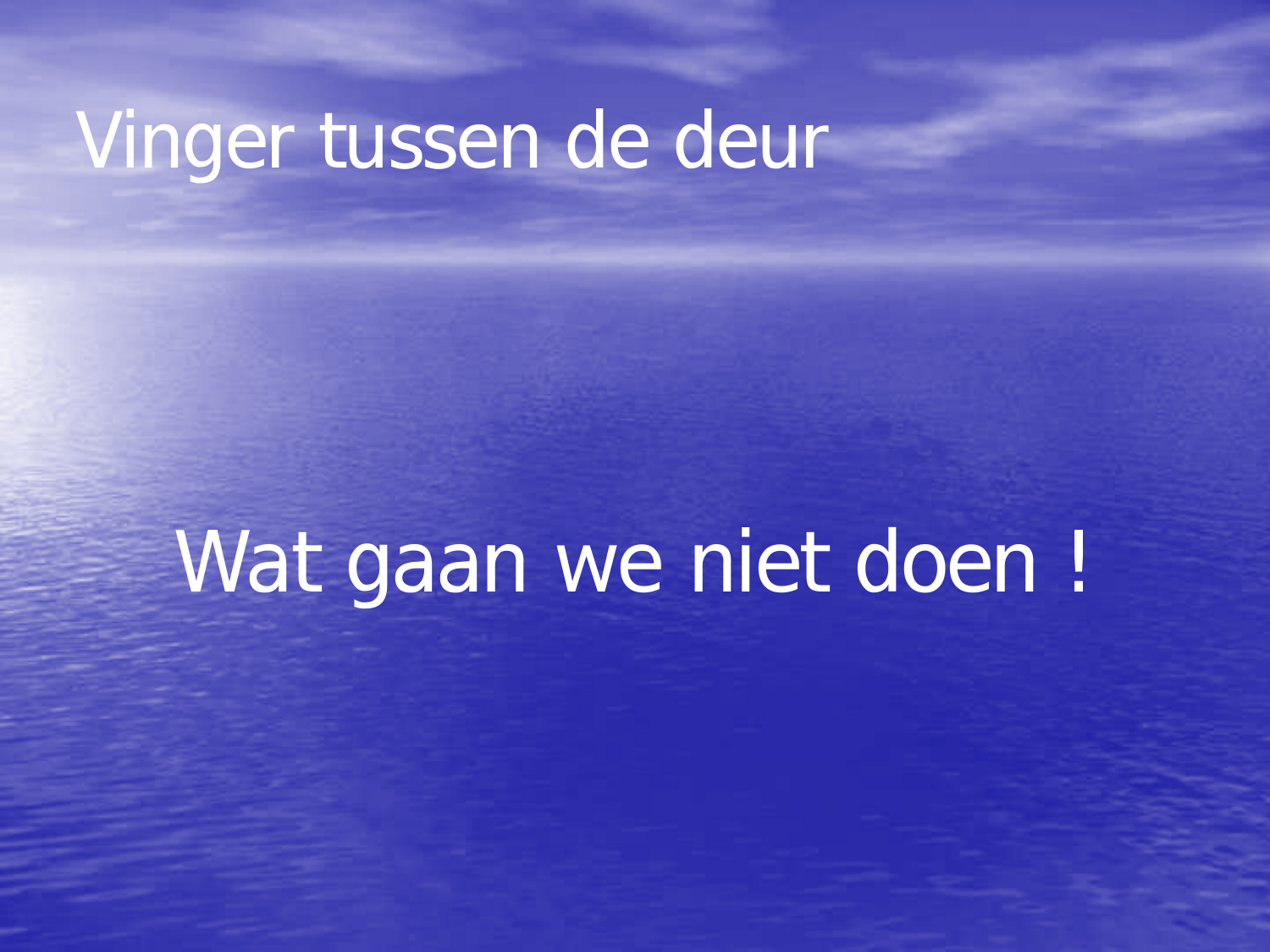

Vinger tussen de deur

Wat gaan we niet doen !